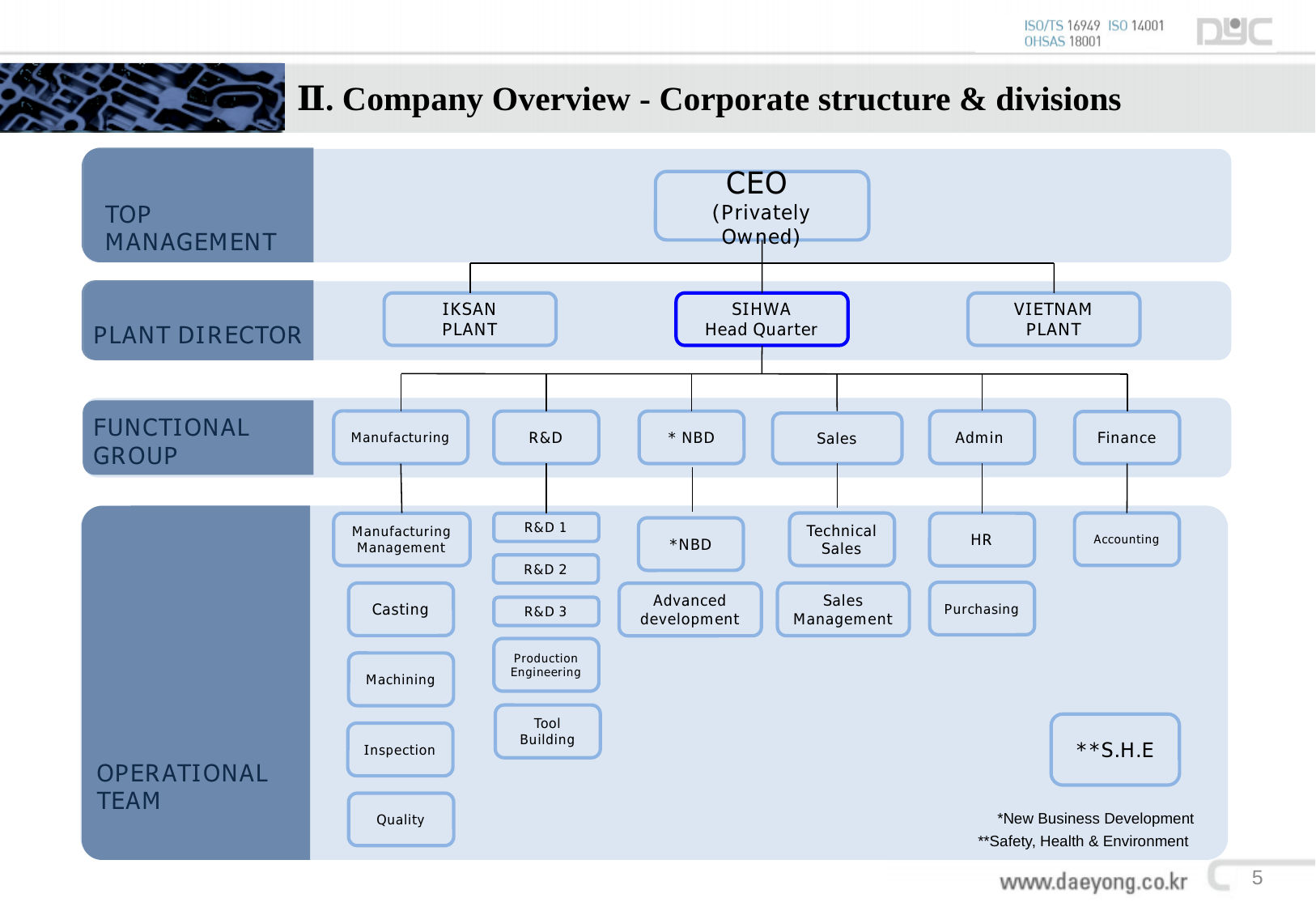

# Ⅱ. Company Overview - Corporate structure & divisions

CEO
(Privately Owned)
TOP MANAGEMENT

IKSAN
PLANT
SIHWA
Head Quarter
VIETNAM
PLANT
PLANT DIRECTOR

FUNCTIONAL
GROUP
Manufacturing
Admin
R&D
* NBD
Finance
Sales

Accounting
Technical
Sales
Manufacturing
Management
R&D 1
HR
*NBD
R&D 2

Purchasing
Sales
Management
Casting
Advanced development
R&D 3
Production
Engineering
Machining
Tool
Building
**S.H.E
Inspection
OPERATIONAL
TEAM
Quality
*New Business Development
**Safety, Health & Environment
5